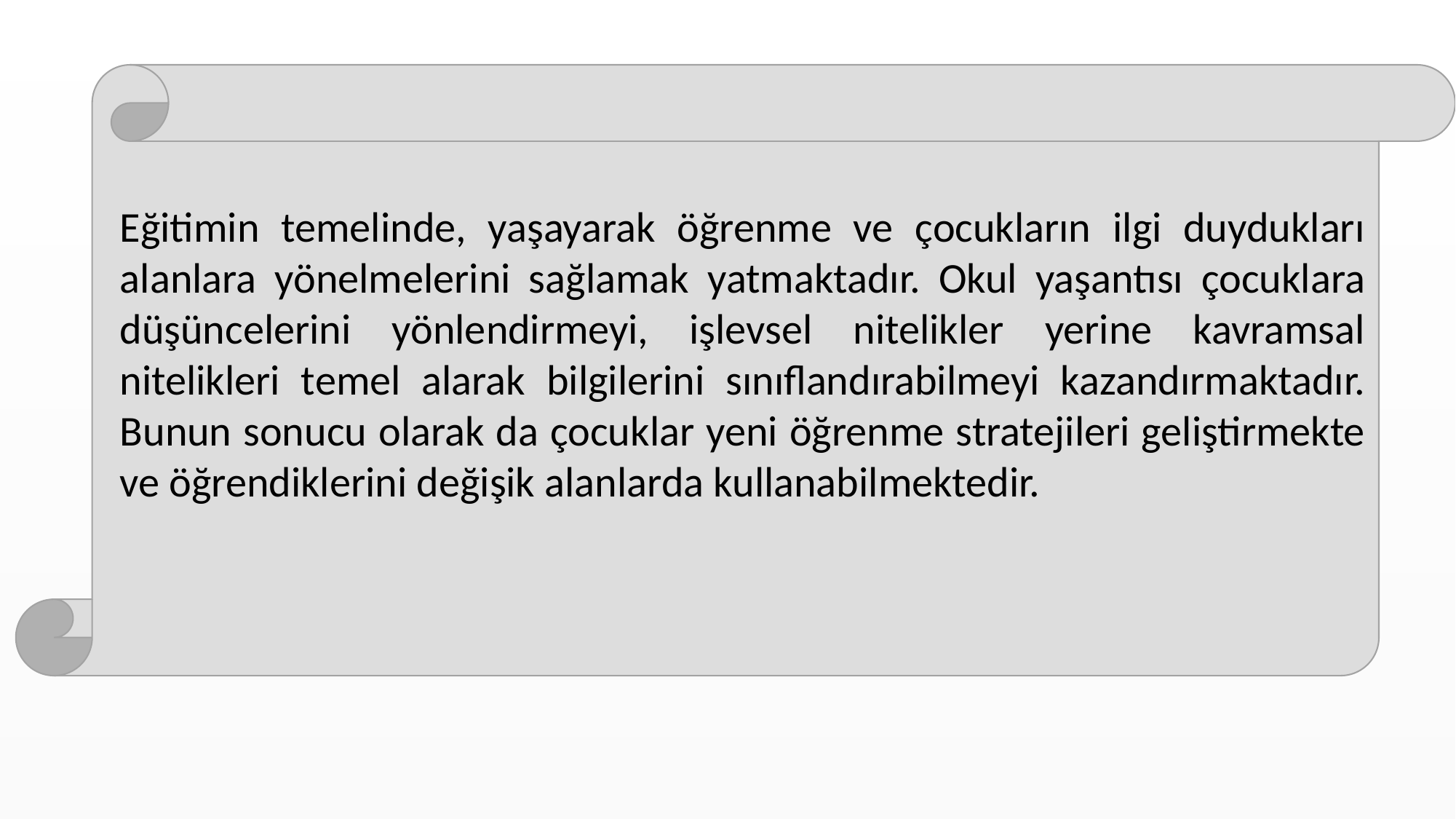

Eğitimin temelinde, yaşayarak öğrenme ve çocukların ilgi duydukları alanlara yönelmelerini sağlamak yatmaktadır. Okul yaşantısı çocuklara düşüncelerini yönlendirmeyi, işlevsel nitelikler yerine kavramsal nitelikleri temel alarak bilgilerini sınıflandırabilmeyi kazandırmaktadır. Bunun sonucu olarak da çocuklar yeni öğrenme stratejileri geliştirmekte ve öğrendiklerini değişik alanlarda kullanabilmektedir.